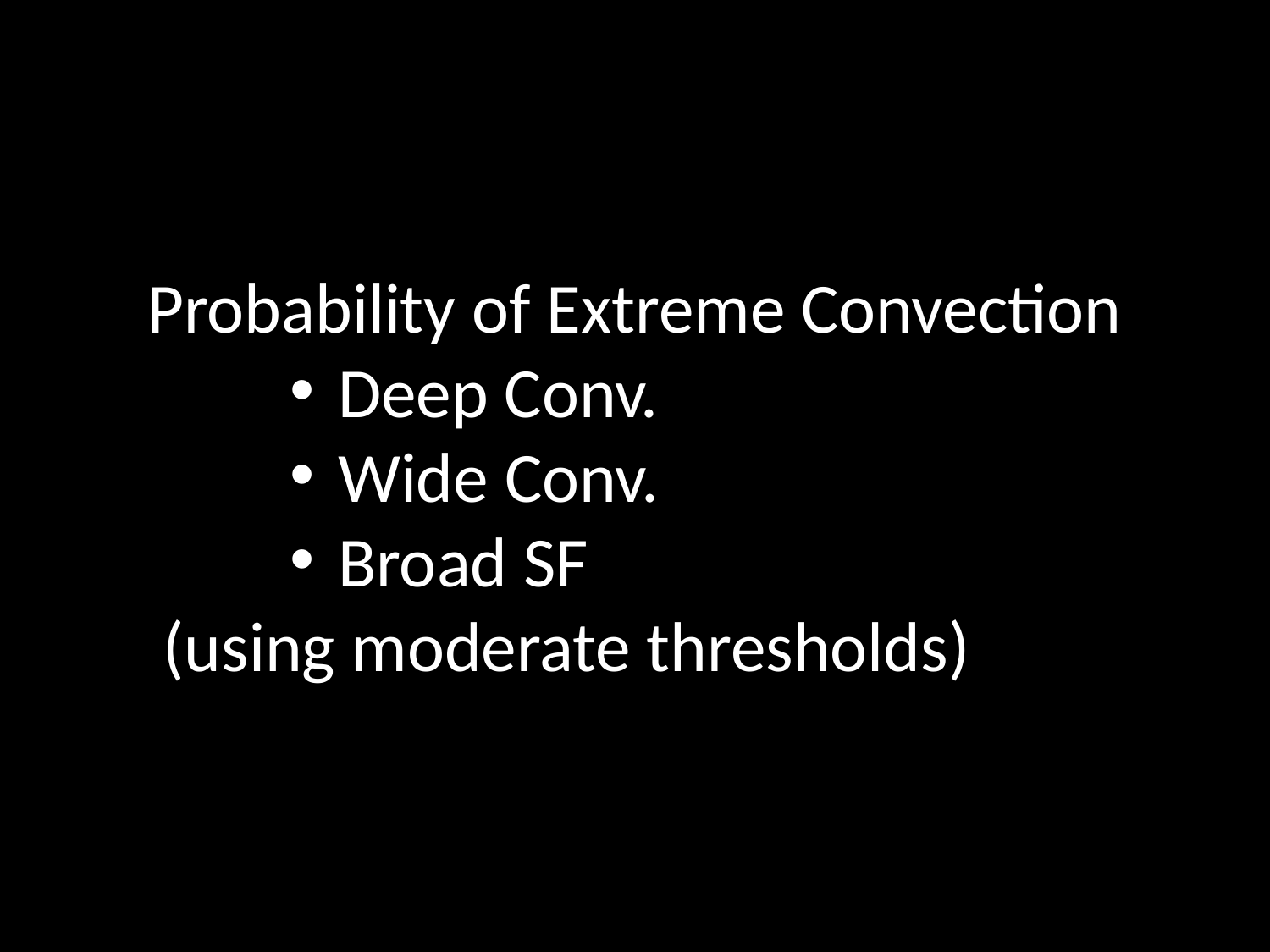

Probability of Extreme Convection
Deep Conv.
Wide Conv.
Broad SF
(using moderate thresholds)